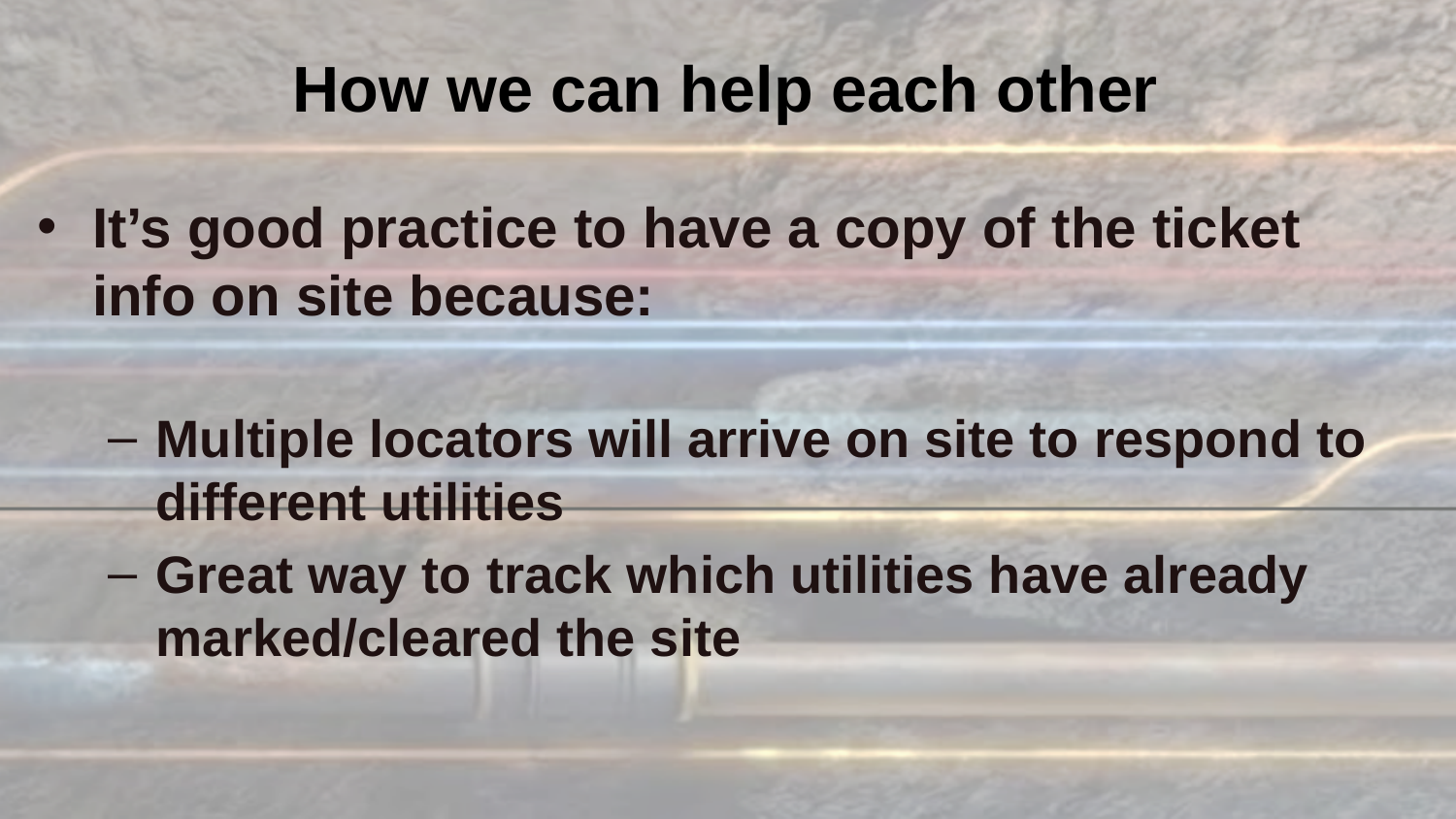

How we can help each other
It’s good practice to have a copy of the ticket info on site because:

Multiple locators will arrive on site to respond to different utilities
Great way to track which utilities have already marked/cleared the site